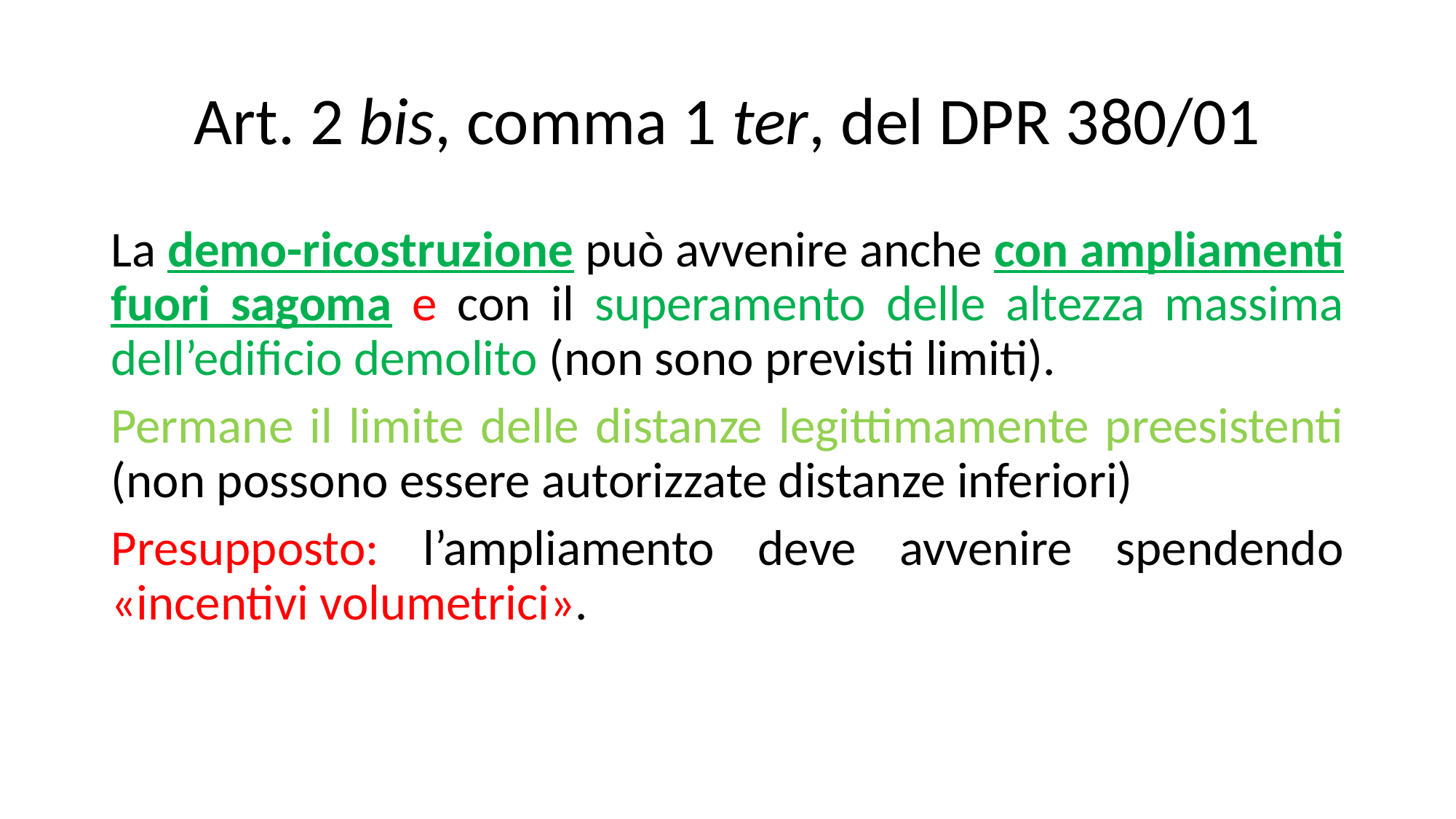

# Art. 2 bis, comma 1 ter, del DPR 380/01
La demo-ricostruzione può avvenire anche con ampliamenti fuori sagoma e con il superamento delle altezza massima dell’edificio demolito (non sono previsti limiti).
Permane il limite delle distanze legittimamente preesistenti (non possono essere autorizzate distanze inferiori)
Presupposto: l’ampliamento deve avvenire spendendo «incentivi volumetrici».